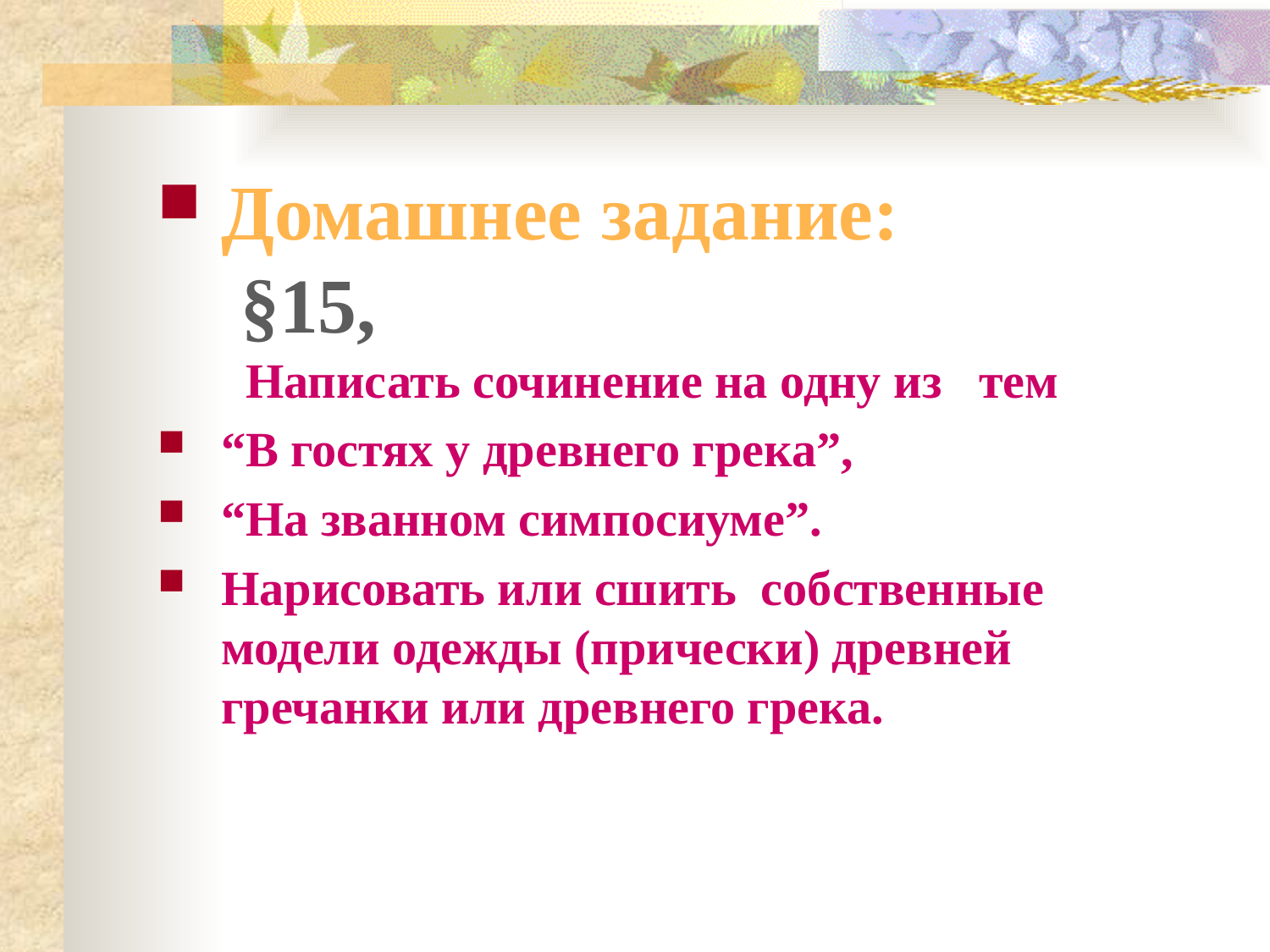

#
Домашнее задание:
 §15,
  Написать сочинение на одну из   тем
“В гостях у древнего грека”,
“На званном симпосиуме”.
Нарисовать или сшить  собственные модели одежды (прически) древней гречанки или древнего грека.